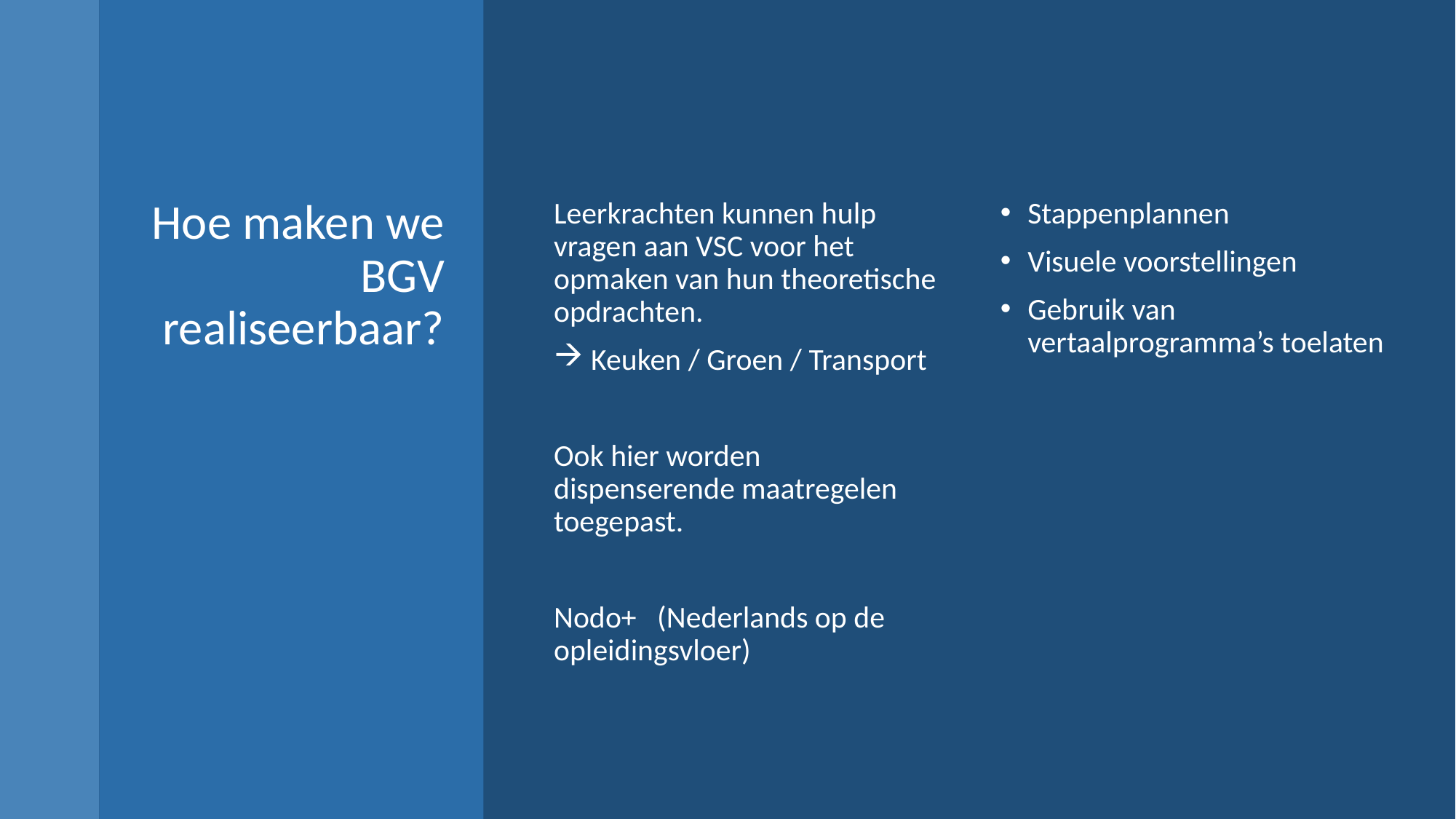

# Hoe maken we BGV realiseerbaar?
Leerkrachten kunnen hulp vragen aan VSC voor het opmaken van hun theoretische opdrachten.
 Keuken / Groen / Transport

Ook hier worden dispenserende maatregelen toegepast.

Nodo+   (Nederlands op de opleidingsvloer)

Stappenplannen
Visuele voorstellingen
Gebruik van vertaalprogramma’s toelaten